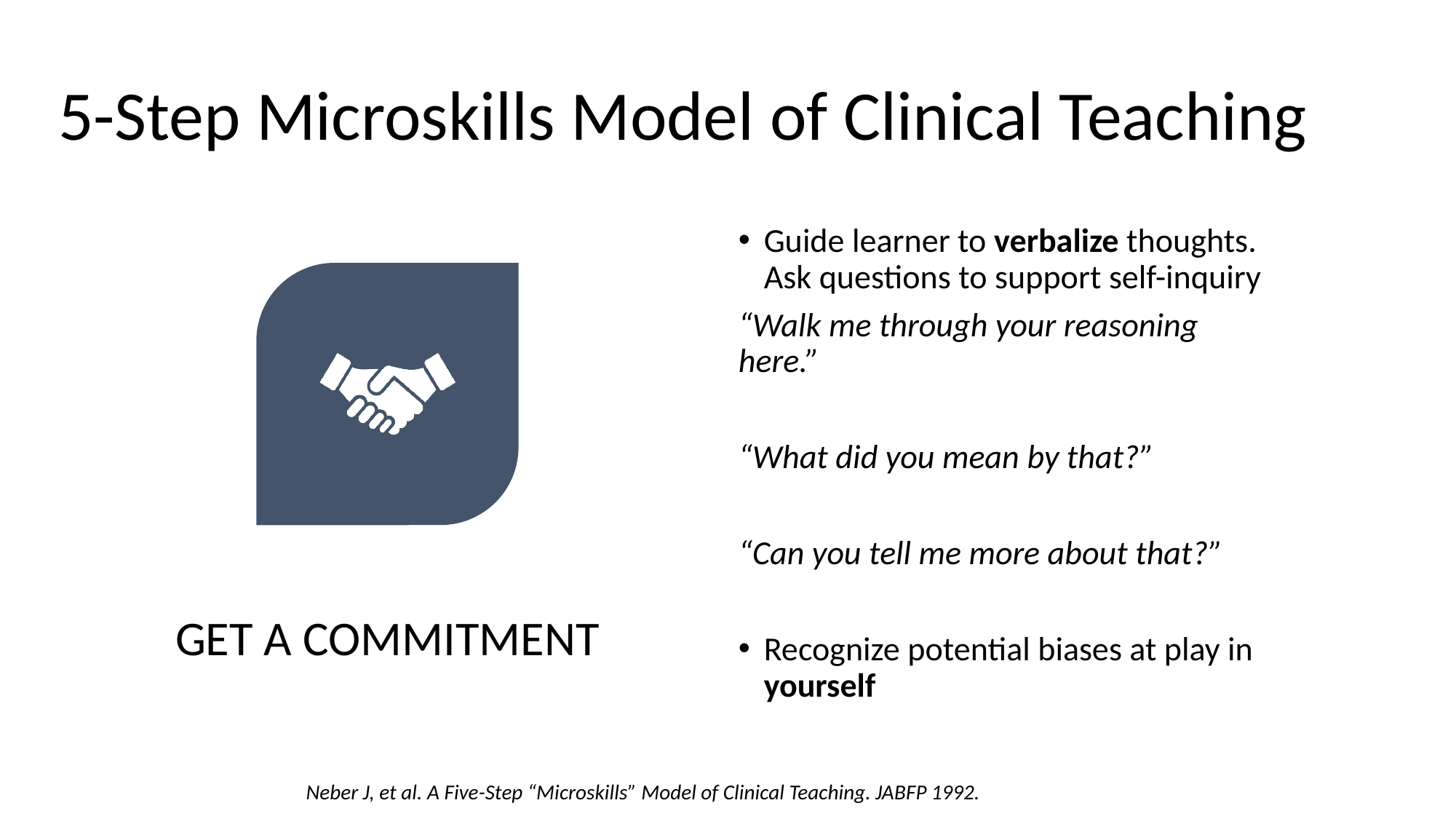

# 5-Step Microskills Model of Clinical Teaching
Get a Commitment
Guide learner to verbalize thoughts. Ask questions to support self-inquiry
“Walk me through your reasoning here.”

“What did you mean by that?”

“Can you tell me more about that?”

Recognize potential biases at play in yourself

Neber J, et al. A Five-Step “Microskills” Model of Clinical Teaching. JABFP 1992.